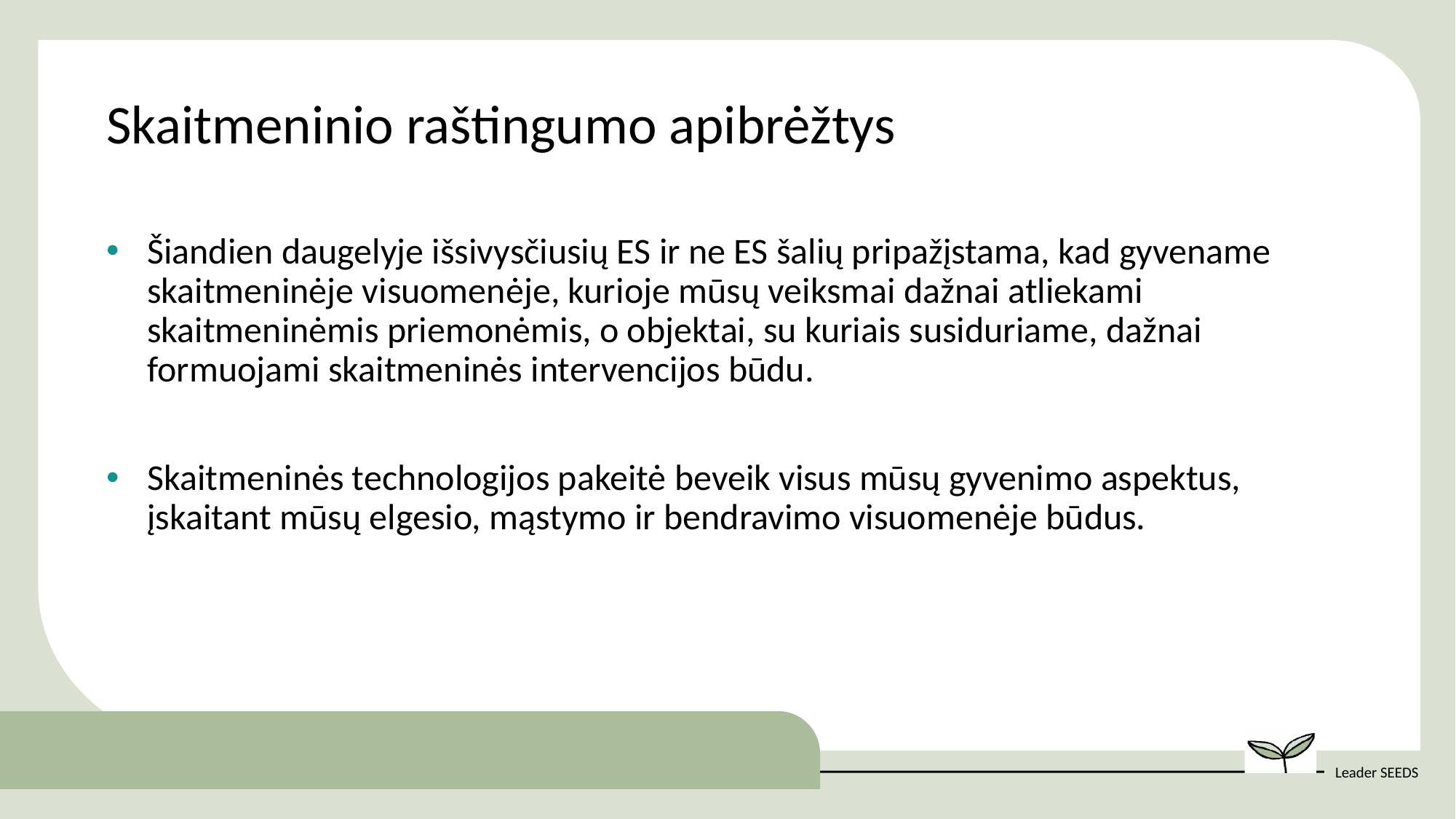

Skaitmeninio raštingumo apibrėžtys
Šiandien daugelyje išsivysčiusių ES ir ne ES šalių pripažįstama, kad gyvename skaitmeninėje visuomenėje, kurioje mūsų veiksmai dažnai atliekami skaitmeninėmis priemonėmis, o objektai, su kuriais susiduriame, dažnai formuojami skaitmeninės intervencijos būdu.

Skaitmeninės technologijos pakeitė beveik visus mūsų gyvenimo aspektus, įskaitant mūsų elgesio, mąstymo ir bendravimo visuomenėje būdus.